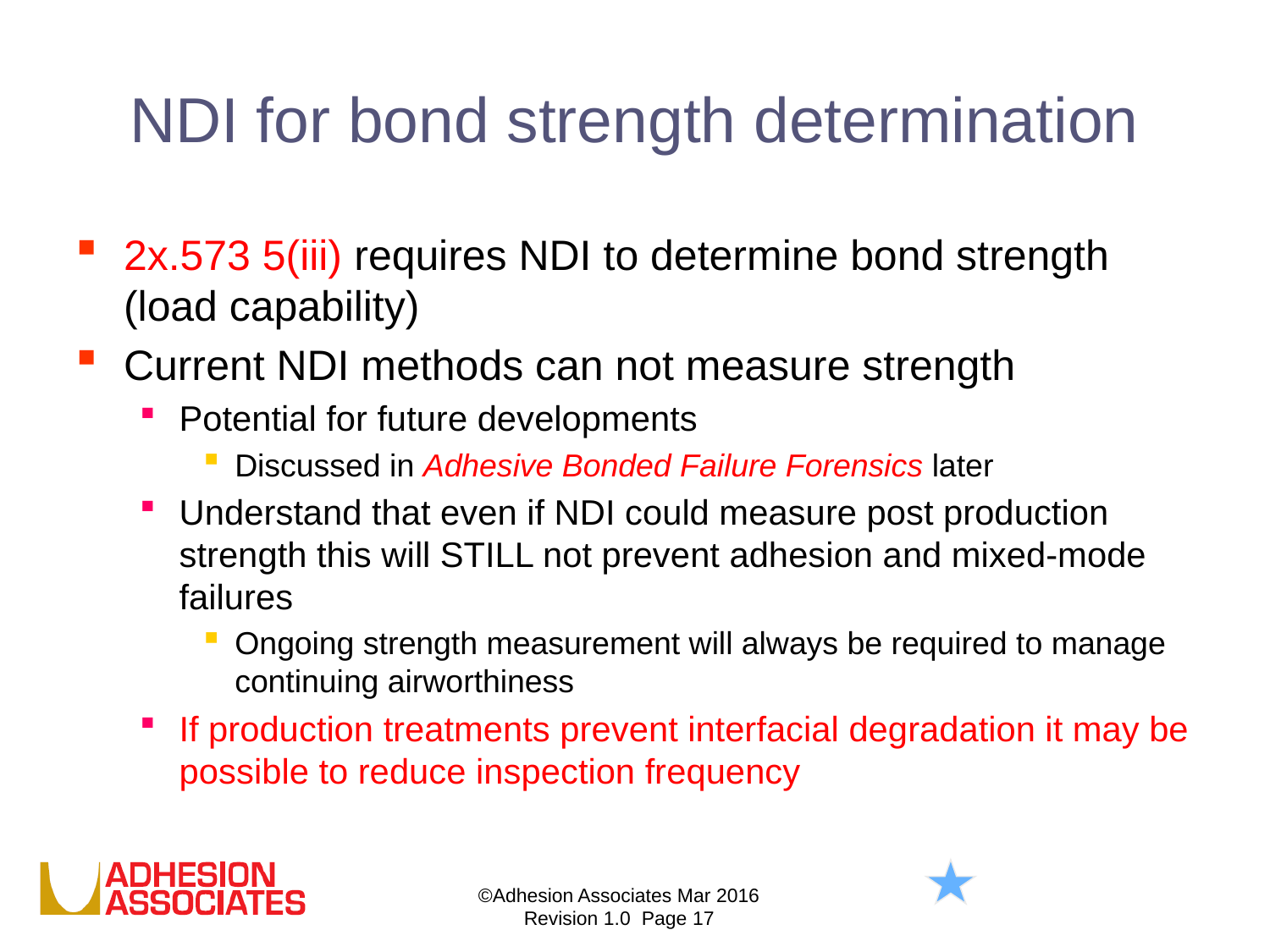

# NDI for bond strength determination
2x.573 5(iii) requires NDI to determine bond strength (load capability)
Current NDI methods can not measure strength
Potential for future developments
Discussed in Adhesive Bonded Failure Forensics later
Understand that even if NDI could measure post production strength this will STILL not prevent adhesion and mixed-mode failures
Ongoing strength measurement will always be required to manage continuing airworthiness
If production treatments prevent interfacial degradation it may be possible to reduce inspection frequency